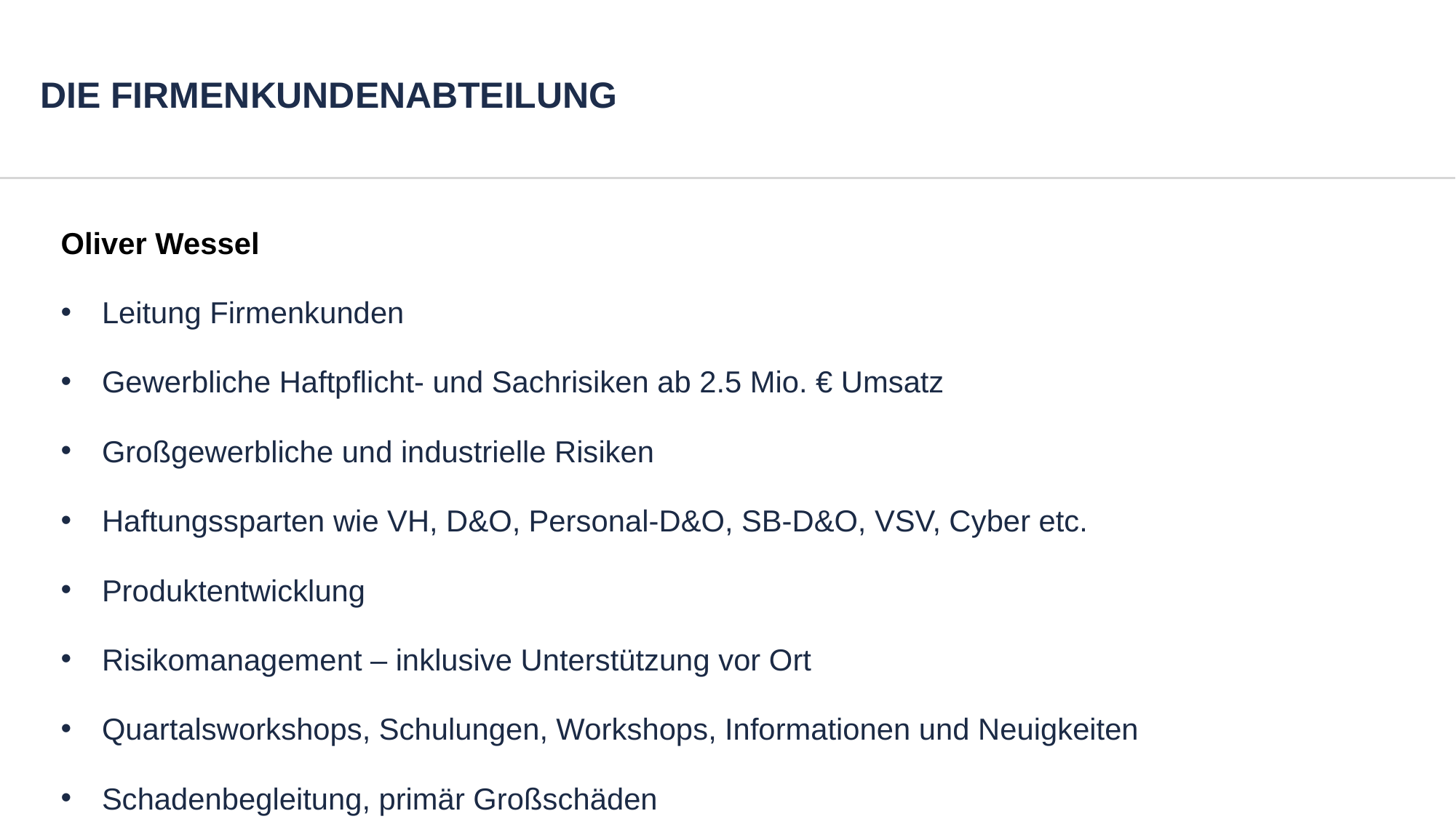

# DIE FIRMENKUNDENABTEILUNG
Oliver Wessel
Leitung Firmenkunden
Gewerbliche Haftpflicht- und Sachrisiken ab 2.5 Mio. € Umsatz
Großgewerbliche und industrielle Risiken
Haftungssparten wie VH, D&O, Personal-D&O, SB-D&O, VSV, Cyber etc.
Produktentwicklung
Risikomanagement – inklusive Unterstützung vor Ort
Quartalsworkshops, Schulungen, Workshops, Informationen und Neuigkeiten
Schadenbegleitung, primär Großschäden